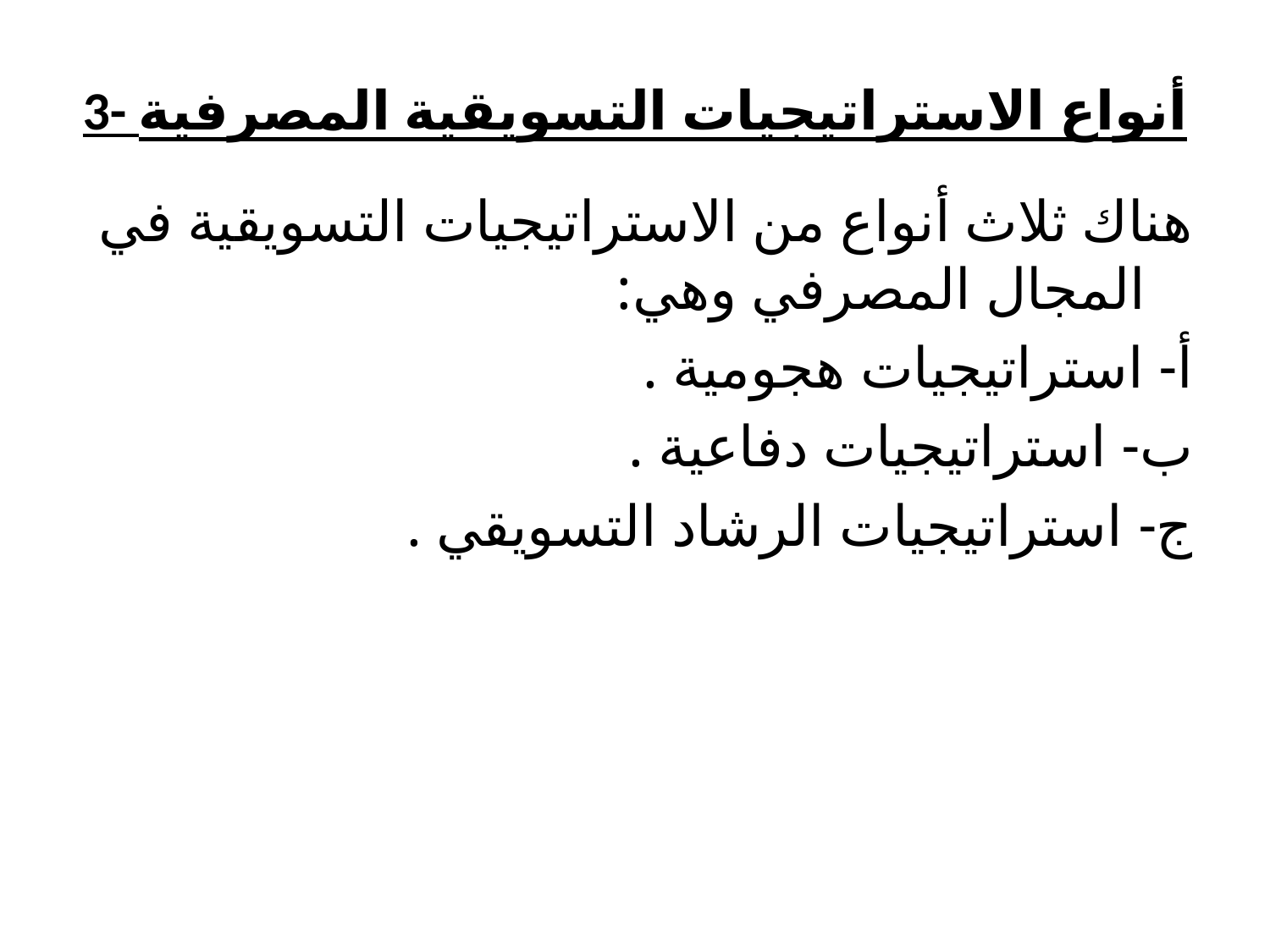

# 3- أنواع الاستراتيجيات التسويقية المصرفية
هناك ثلاث أنواع من الاستراتيجيات التسويقية في المجال المصرفي وهي:
أ- استراتيجيات هجومية .
ب- استراتيجيات دفاعية .
ج- استراتيجيات الرشاد التسويقي .